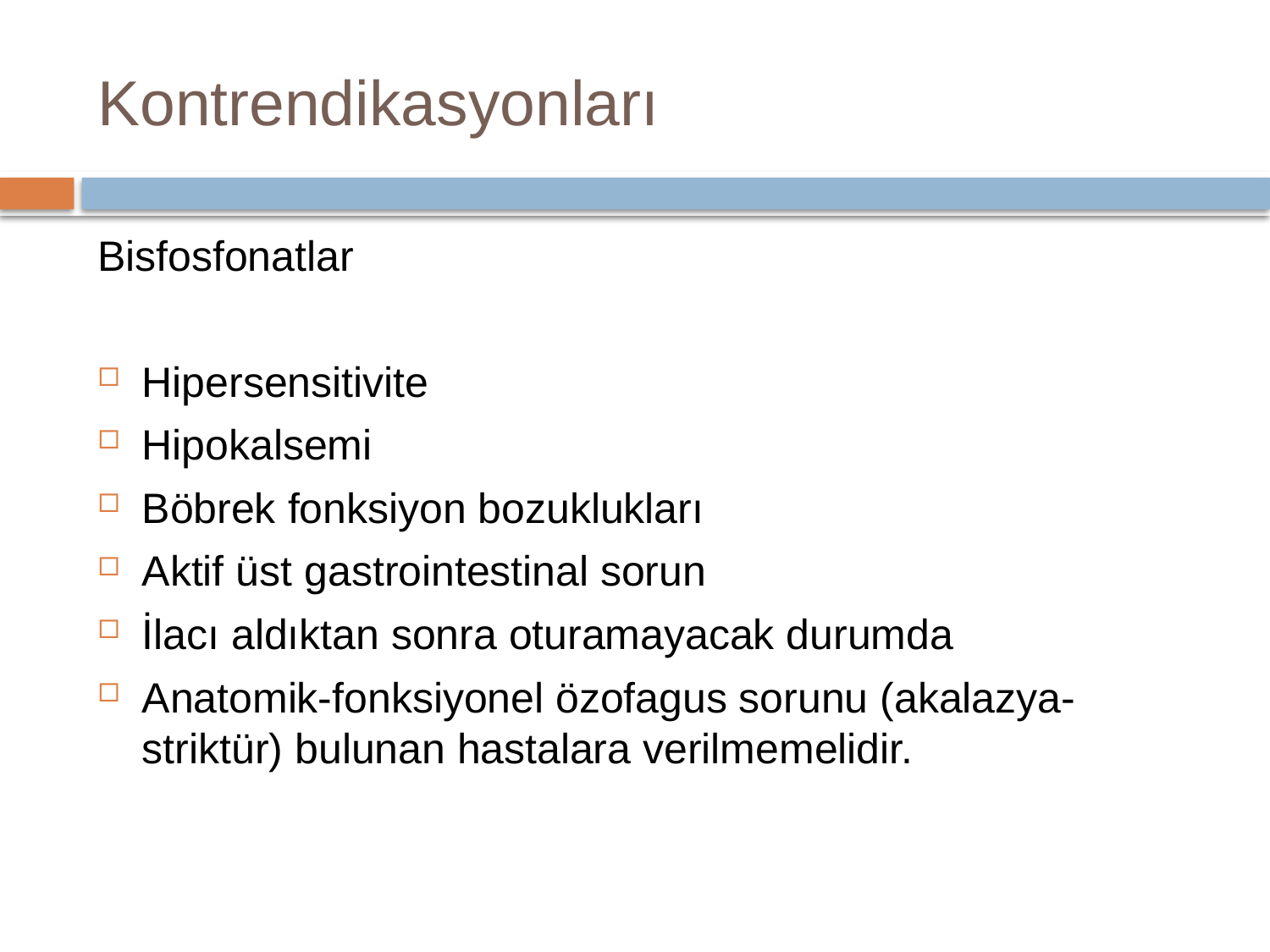

# Kontrendikasyonları
Bisfosfonatlar

Hipersensitivite
Hipokalsemi
Böbrek fonksiyon bozuklukları
Aktif üst gastrointestinal sorun
İlacı aldıktan sonra oturamayacak durumda
Anatomik-fonksiyonel özofagus sorunu (akalazya-striktür) bulunan hastalara verilmemelidir.